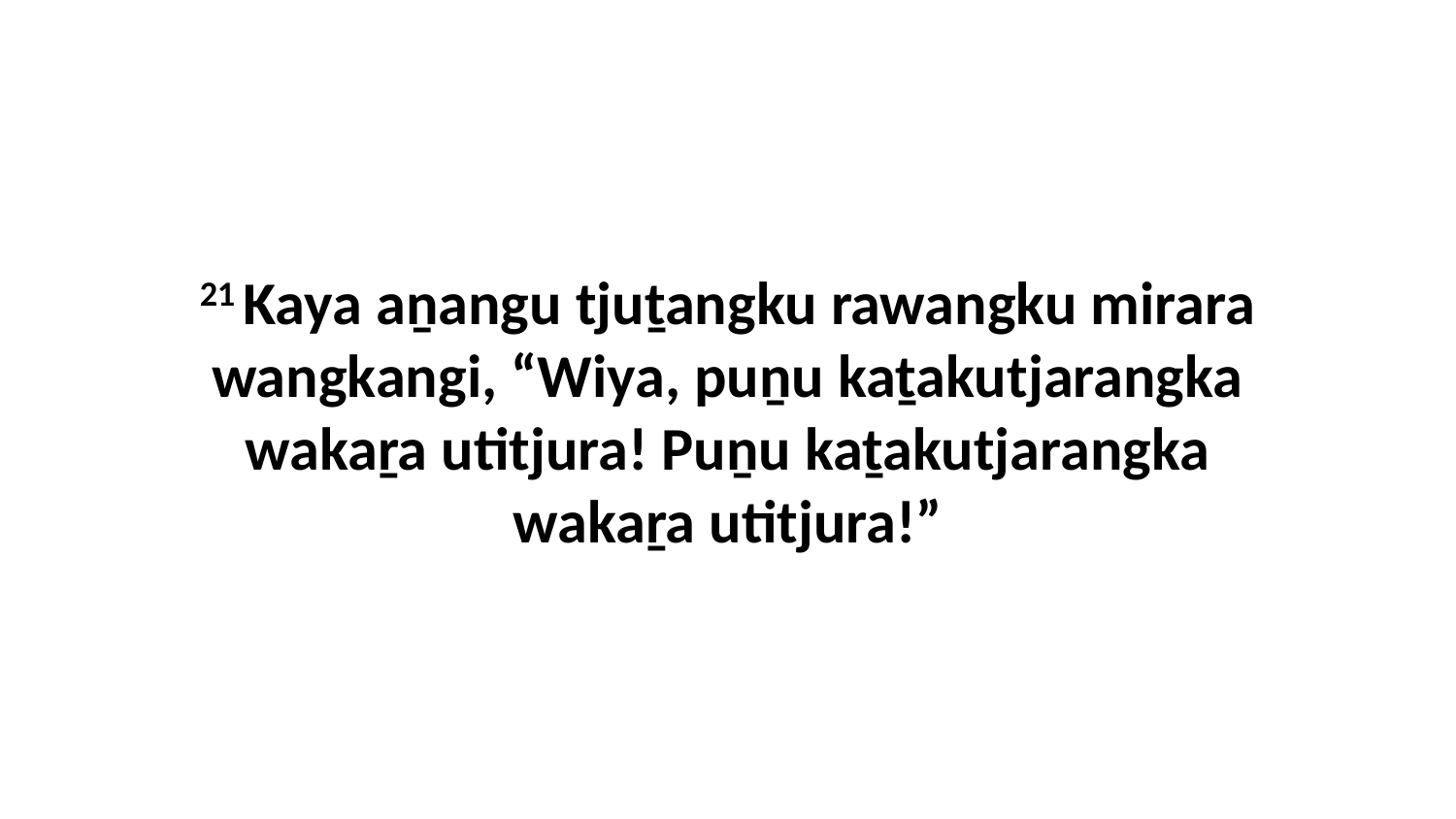

21 Kaya aṉangu tjuṯangku rawangku mirara wangkangi, “Wiya, puṉu kaṯakutjarangka wakaṟa utitjura! Puṉu kaṯakutjarangka wakaṟa utitjura!”